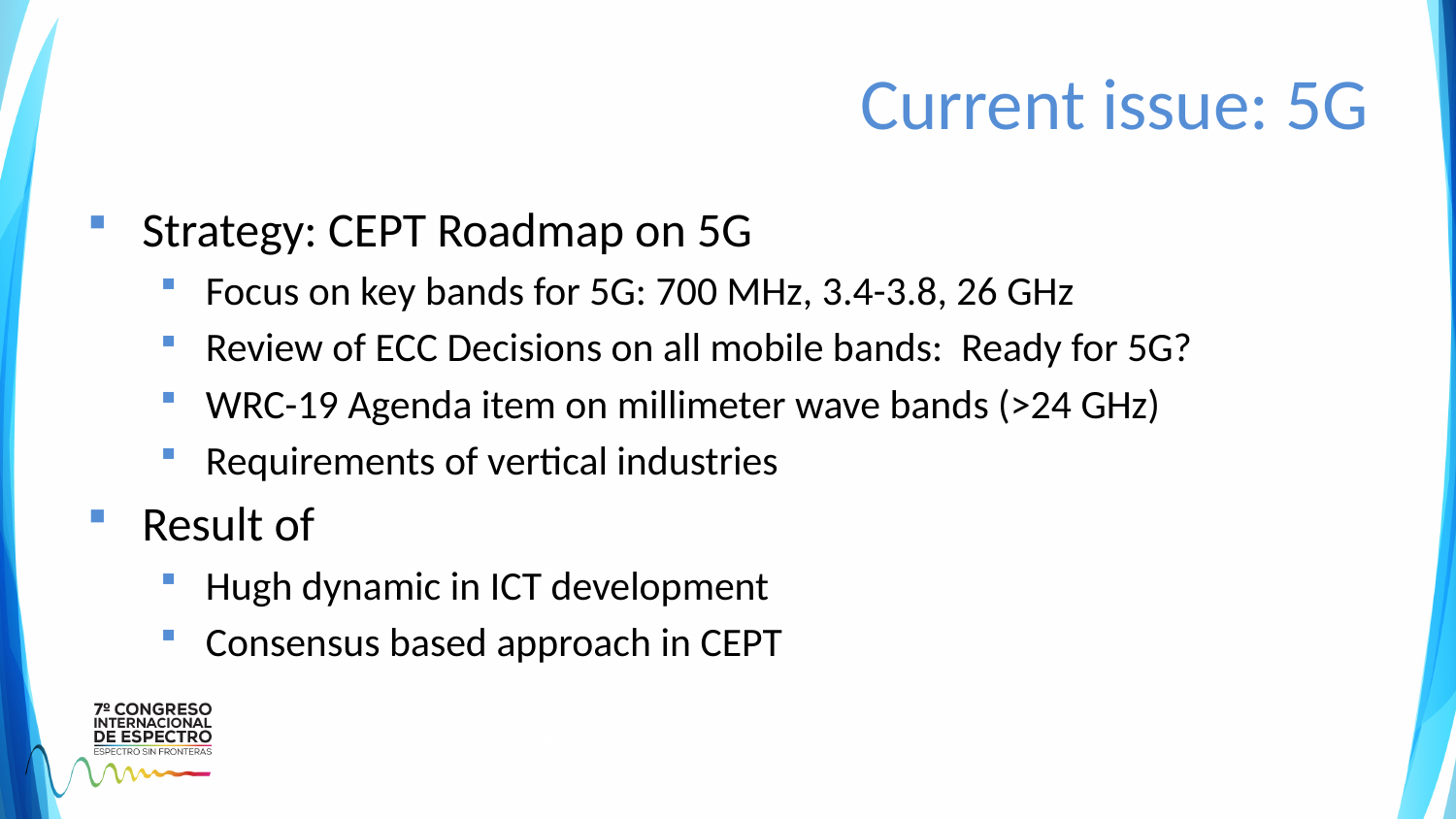

# Current issue: 5G
Strategy: CEPT Roadmap on 5G
Focus on key bands for 5G: 700 MHz, 3.4-3.8, 26 GHz
Review of ECC Decisions on all mobile bands:  Ready for 5G?
WRC-19 Agenda item on millimeter wave bands (>24 GHz)
Requirements of vertical industries
Result of
Hugh dynamic in ICT development
Consensus based approach in CEPT